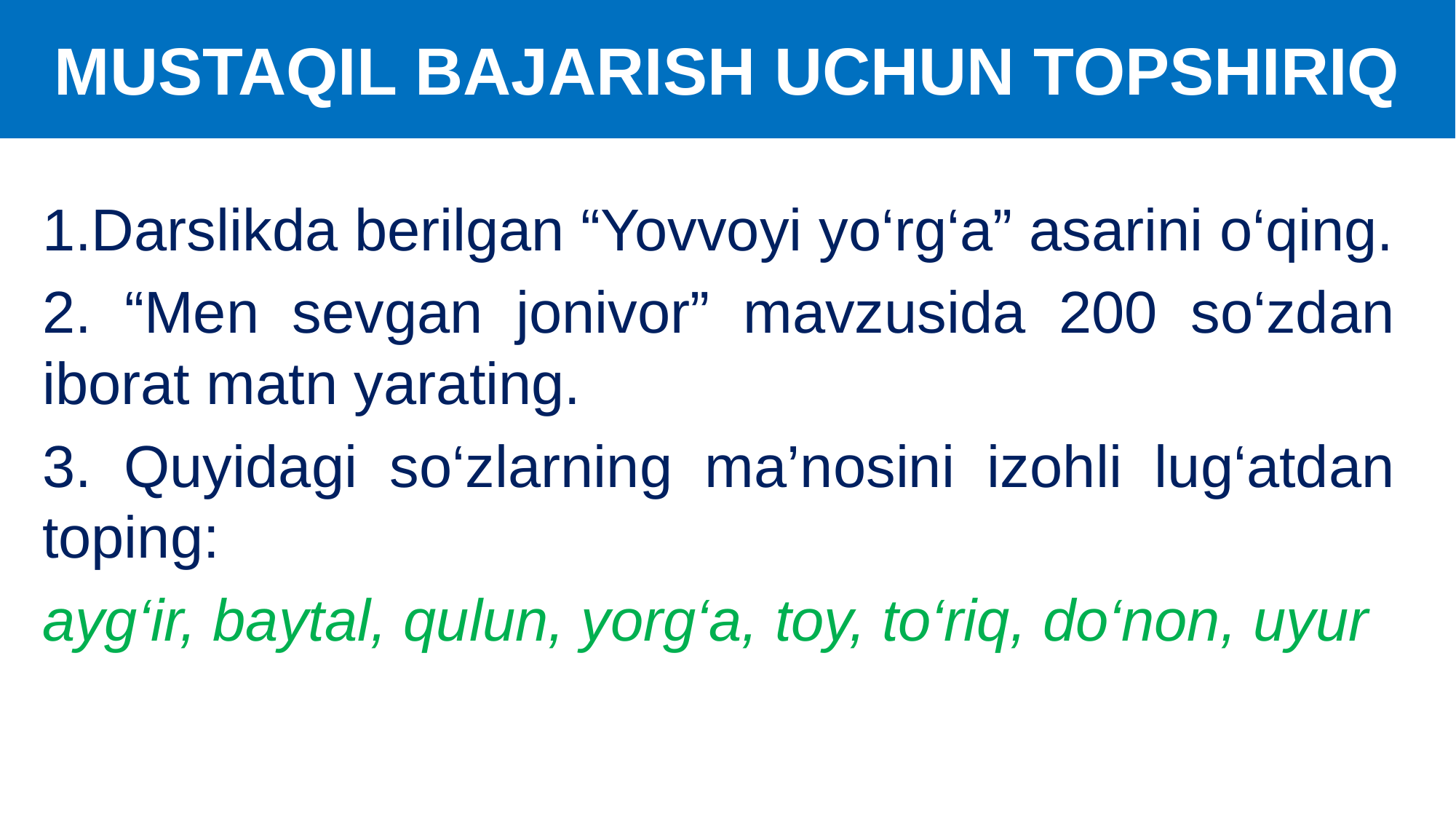

# MUSTAQIL BAJARISH UCHUN TOPSHIRIQ
1.Darslikda berilgan “Yovvoyi yo‘rg‘a” asarini o‘qing.
2. “Men sevgan jonivor” mavzusida 200 so‘zdan iborat matn yarating.
3. Quyidagi so‘zlarning ma’nosini izohli lug‘atdan toping:
ayg‘ir, baytal, qulun, yorg‘a, toy, to‘riq, do‘non, uyur